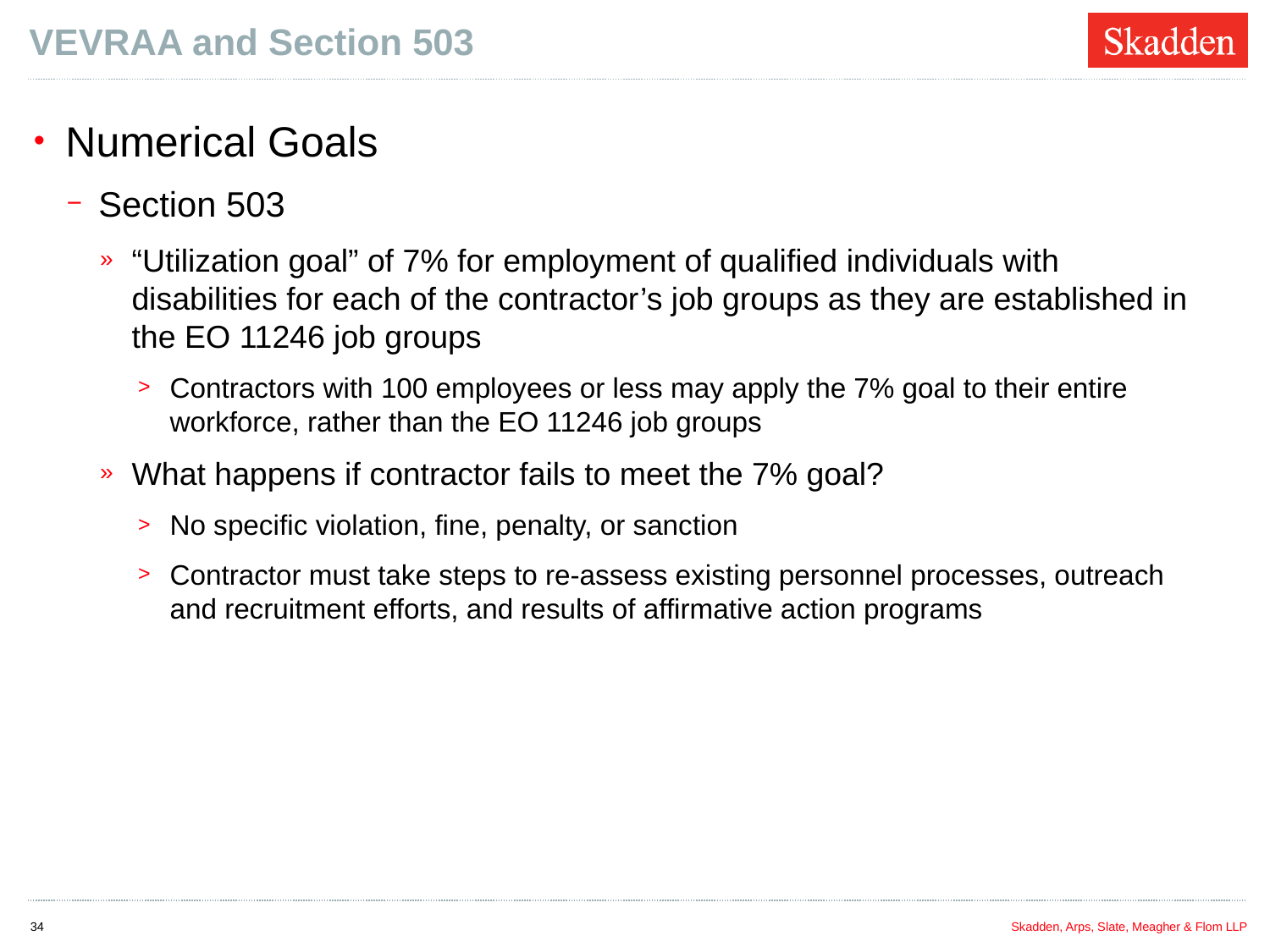

# VEVRAA and Section 503
Numerical Goals
Section 503
“Utilization goal” of 7% for employment of qualified individuals with disabilities for each of the contractor’s job groups as they are established in the EO 11246 job groups
Contractors with 100 employees or less may apply the 7% goal to their entire workforce, rather than the EO 11246 job groups
What happens if contractor fails to meet the 7% goal?
No specific violation, fine, penalty, or sanction
Contractor must take steps to re-assess existing personnel processes, outreach and recruitment efforts, and results of affirmative action programs